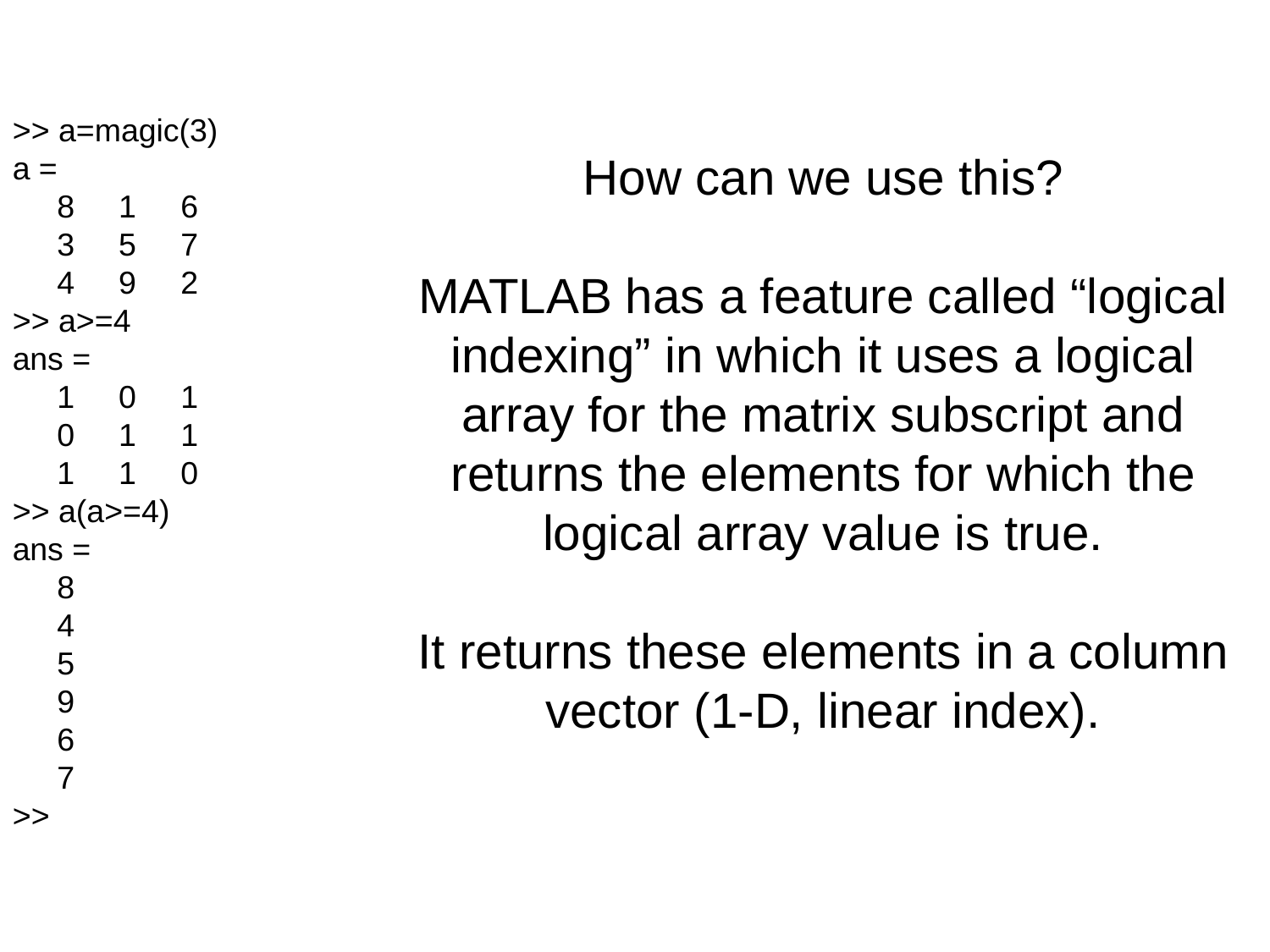

>> a=magic(3)
a =
     8     1     6
     3     5     7
     4     9     2
>> a>=4
ans =
     1     0     1
     0     1     1
     1     1     0
>> a(a>=4)
ans =
     8
     4
     5
     9
     6
     7
>>
How can we use this?

MATLAB has a feature called “logical indexing” in which it uses a logical array for the matrix subscript and returns the elements for which the logical array value is true.

It returns these elements in a column vector (1-D, linear index).